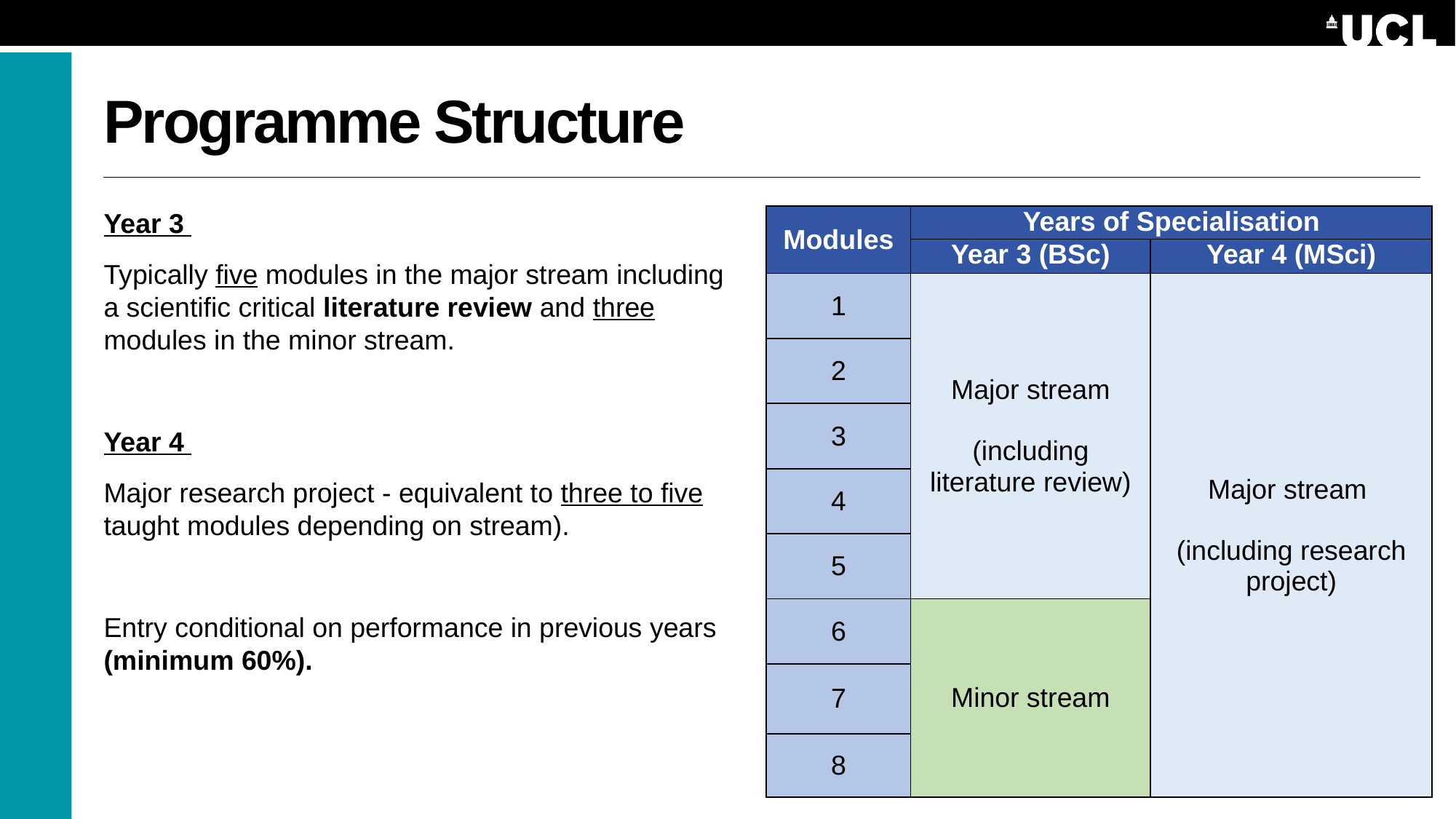

# Programme Structure
| Modules | Years of Specialisation |  |
| --- | --- | --- |
|  | Year 3 (BSc) | Year 4 (MSci) |
| 1 | Major stream (including literature review) | Major stream (including research project) |
| 2 |  |  |
| 3 |  |  |
| 4 |  |  |
| 5 |  |  |
| 6 | Minor stream |  |
| 7 |  |  |
| 8 |  |  |
Year 3
Typically five modules in the major stream including a scientific critical literature review and three modules in the minor stream.

Year 4
Major research project - equivalent to three to five taught modules depending on stream).

Entry conditional on performance in previous years (minimum 60%).